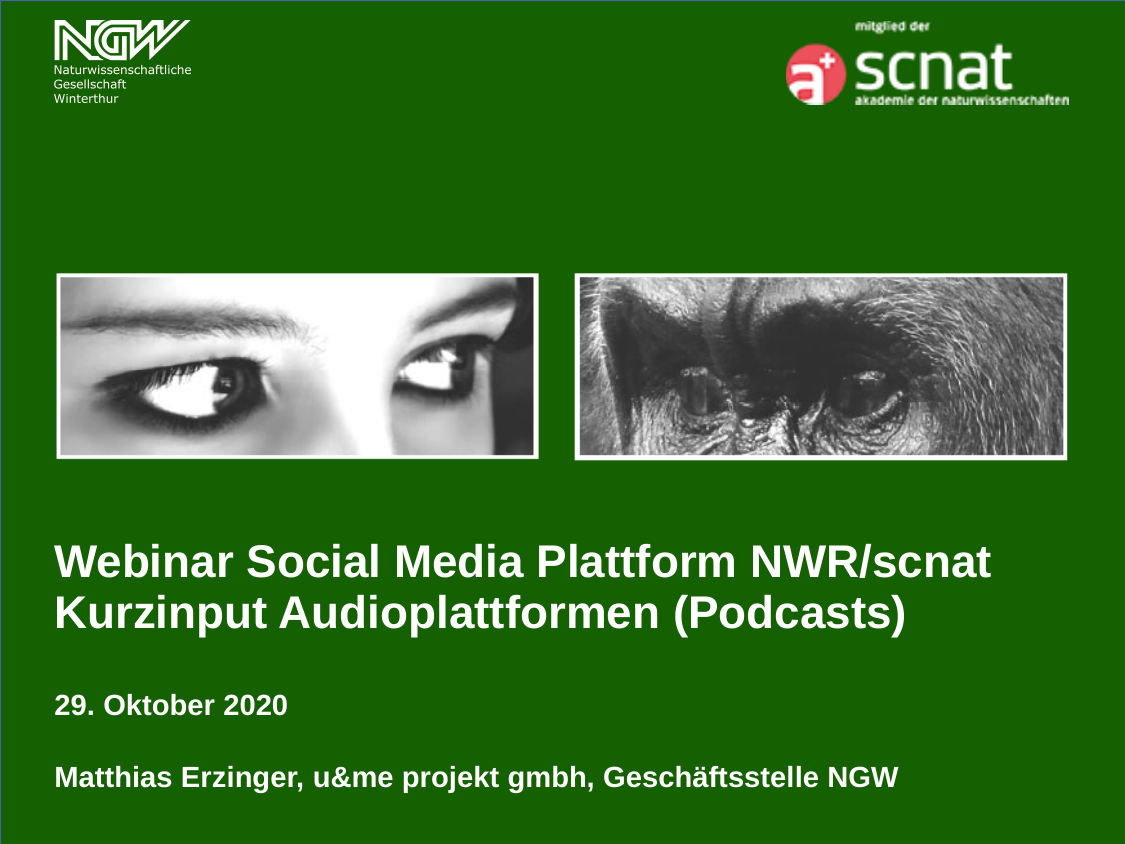

# Webinar Social Media Plattform NWR/scnat Kurzinput Audioplattformen (Podcasts)
29. Oktober 2020
Matthias Erzinger, u&me projekt gmbh, Geschäftsstelle NGW